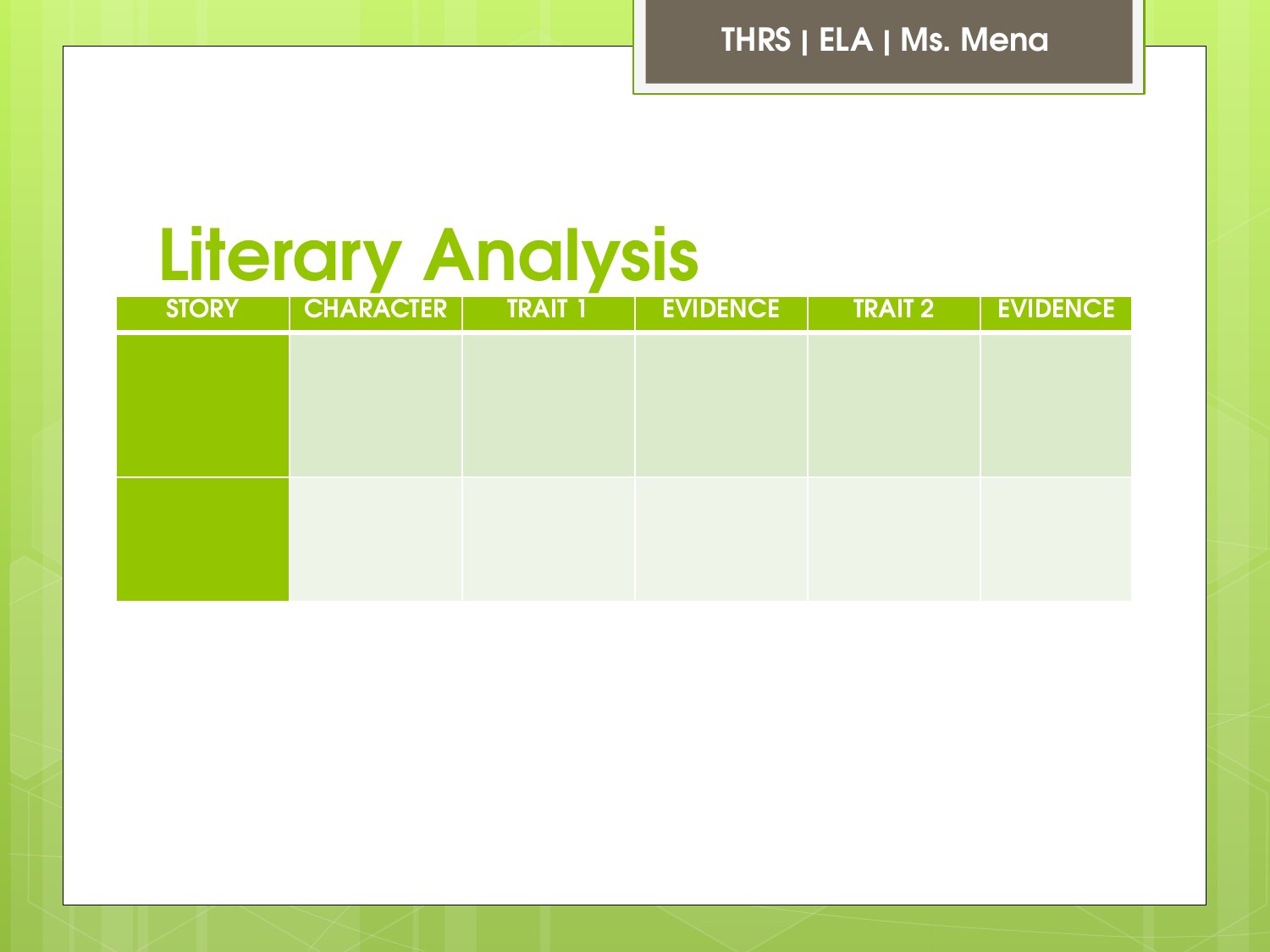

THRS | ELA | Ms. Mena
# Literary Analysis
| STORY | CHARACTER | TRAIT 1 | EVIDENCE | TRAIT 2 | EVIDENCE |
| --- | --- | --- | --- | --- | --- |
|  |  |  |  |  |  |
|  |  |  |  |  |  |